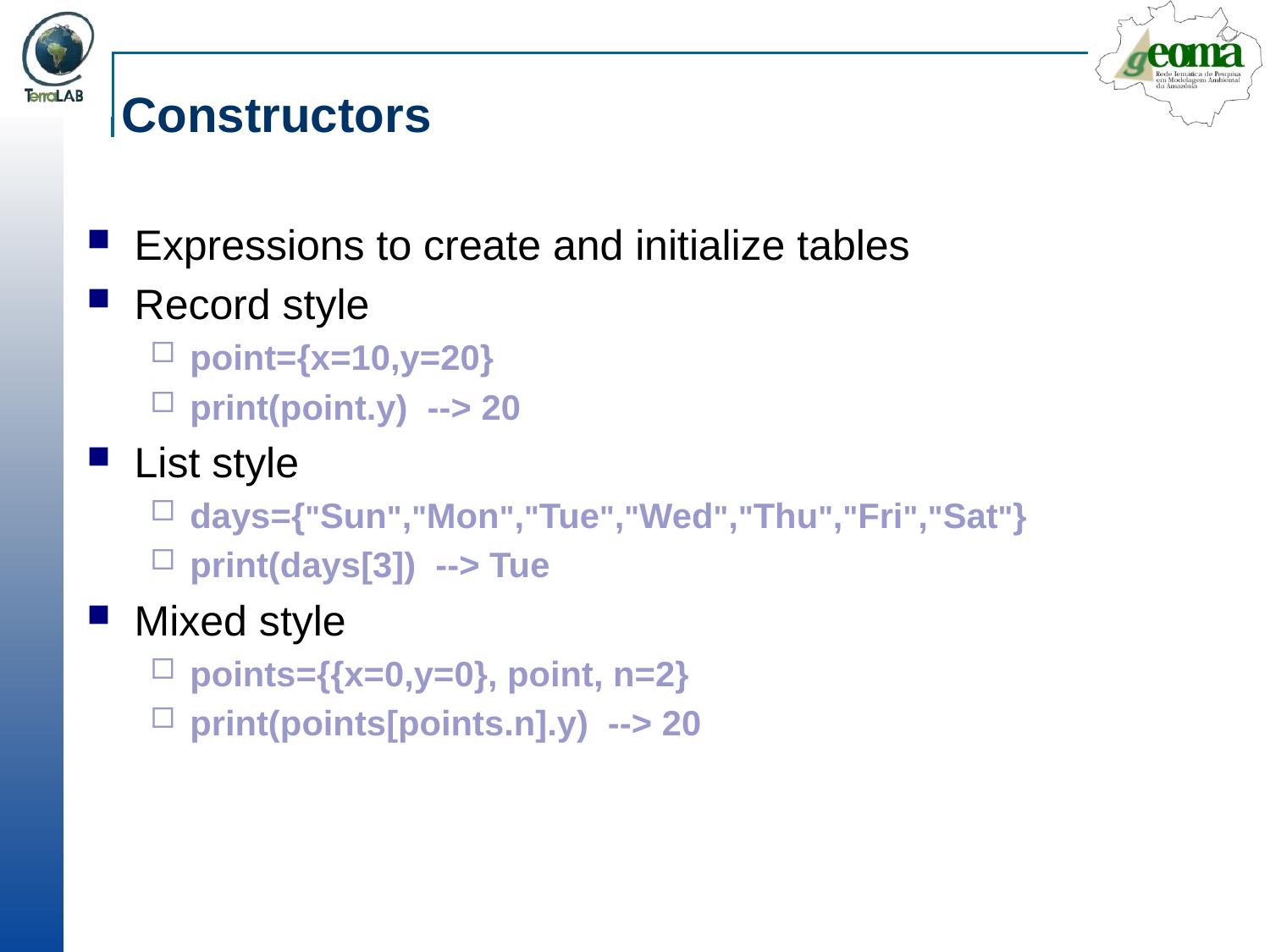

# Constructors
Expressions to create and initialize tables
Record style
point={x=10,y=20}
print(point.y)  --> 20
List style
days={"Sun","Mon","Tue","Wed","Thu","Fri","Sat"}
print(days[3])  --> Tue
Mixed style
points={{x=0,y=0}, point, n=2}
print(points[points.n].y)  --> 20